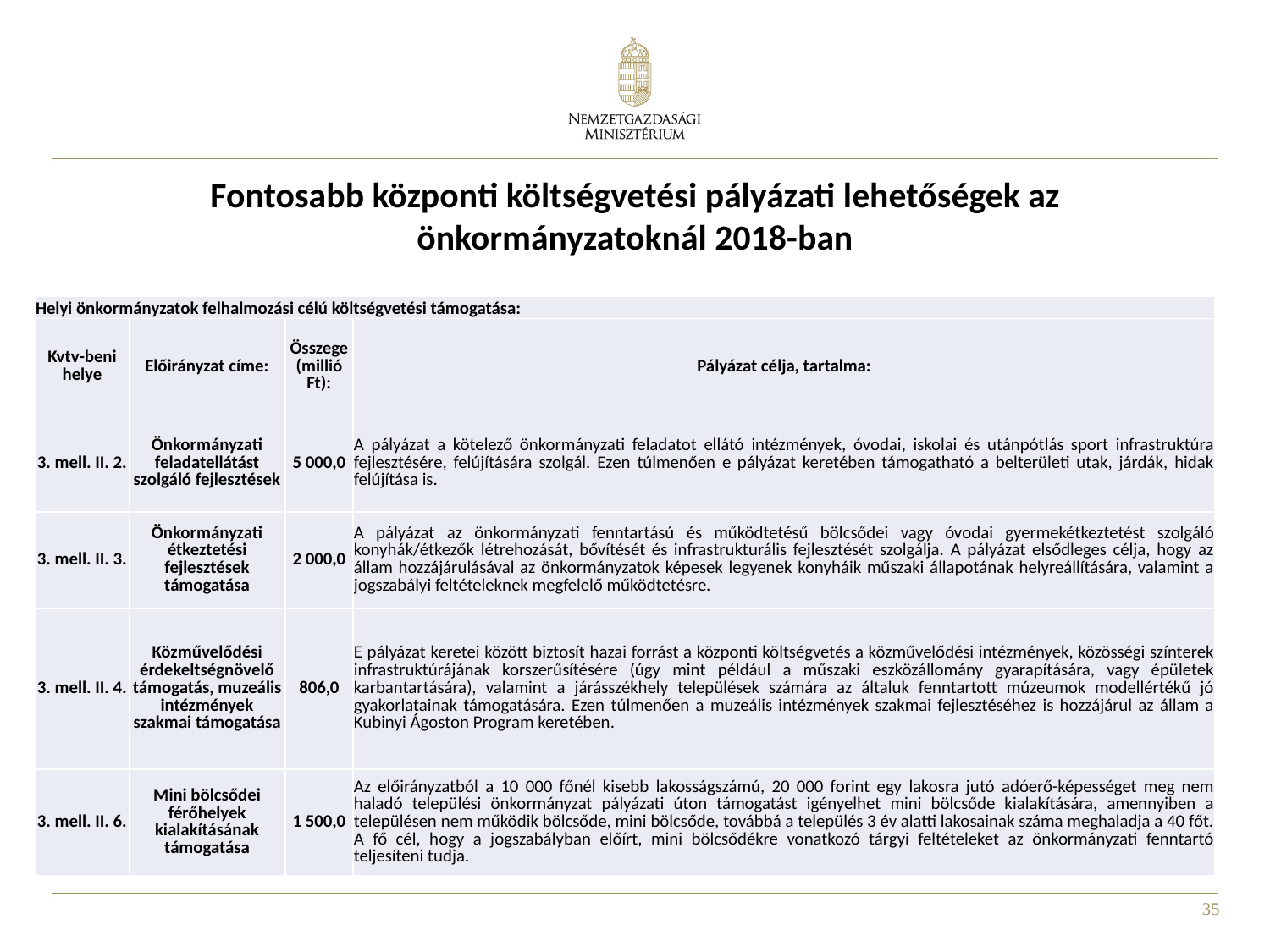

Fontosabb központi költségvetési pályázati lehetőségek az önkormányzatoknál 2018-ban

| Helyi önkormányzatok felhalmozási célú költségvetési támogatása: |  |  |  |
| --- | --- | --- | --- |
| Kvtv-beni helye | Előirányzat címe: | Összege (millió Ft): | Pályázat célja, tartalma: |
| 3. mell. II. 2. | Önkormányzati feladatellátást szolgáló fejlesztések | 5 000,0 | A pályázat a kötelező önkormányzati feladatot ellátó intézmények, óvodai, iskolai és utánpótlás sport infrastruktúra fejlesztésére, felújítására szolgál. Ezen túlmenően e pályázat keretében támogatható a belterületi utak, járdák, hidak felújítása is. |
| 3. mell. II. 3. | Önkormányzati étkeztetési fejlesztések támogatása | 2 000,0 | A pályázat az önkormányzati fenntartású és működtetésű bölcsődei vagy óvodai gyermekétkeztetést szolgáló konyhák/étkezők létrehozását, bővítését és infrastrukturális fejlesztését szolgálja. A pályázat elsődleges célja, hogy az állam hozzájárulásával az önkormányzatok képesek legyenek konyháik műszaki állapotának helyreállítására, valamint a jogszabályi feltételeknek megfelelő működtetésre. |
| 3. mell. II. 4. | Közművelődési érdekeltségnövelő támogatás, muzeális intézmények szakmai támogatása | 806,0 | E pályázat keretei között biztosít hazai forrást a központi költségvetés a közművelődési intézmények, közösségi színterek infrastruktúrájának korszerűsítésére (úgy mint például a műszaki eszközállomány gyarapítására, vagy épületek karbantartására), valamint a járásszékhely települések számára az általuk fenntartott múzeumok modellértékű jó gyakorlatainak támogatására. Ezen túlmenően a muzeális intézmények szakmai fejlesztéséhez is hozzájárul az állam a Kubinyi Ágoston Program keretében. |
| 3. mell. II. 6. | Mini bölcsődei férőhelyek kialakításának támogatása | 1 500,0 | Az előirányzatból a 10 000 főnél kisebb lakosságszámú, 20 000 forint egy lakosra jutó adóerő-képességet meg nem haladó települési önkormányzat pályázati úton támogatást igényelhet mini bölcsőde kialakítására, amennyiben a településen nem működik bölcsőde, mini bölcsőde, továbbá a település 3 év alatti lakosainak száma meghaladja a 40 főt. A fő cél, hogy a jogszabályban előírt, mini bölcsődékre vonatkozó tárgyi feltételeket az önkormányzati fenntartó teljesíteni tudja. |